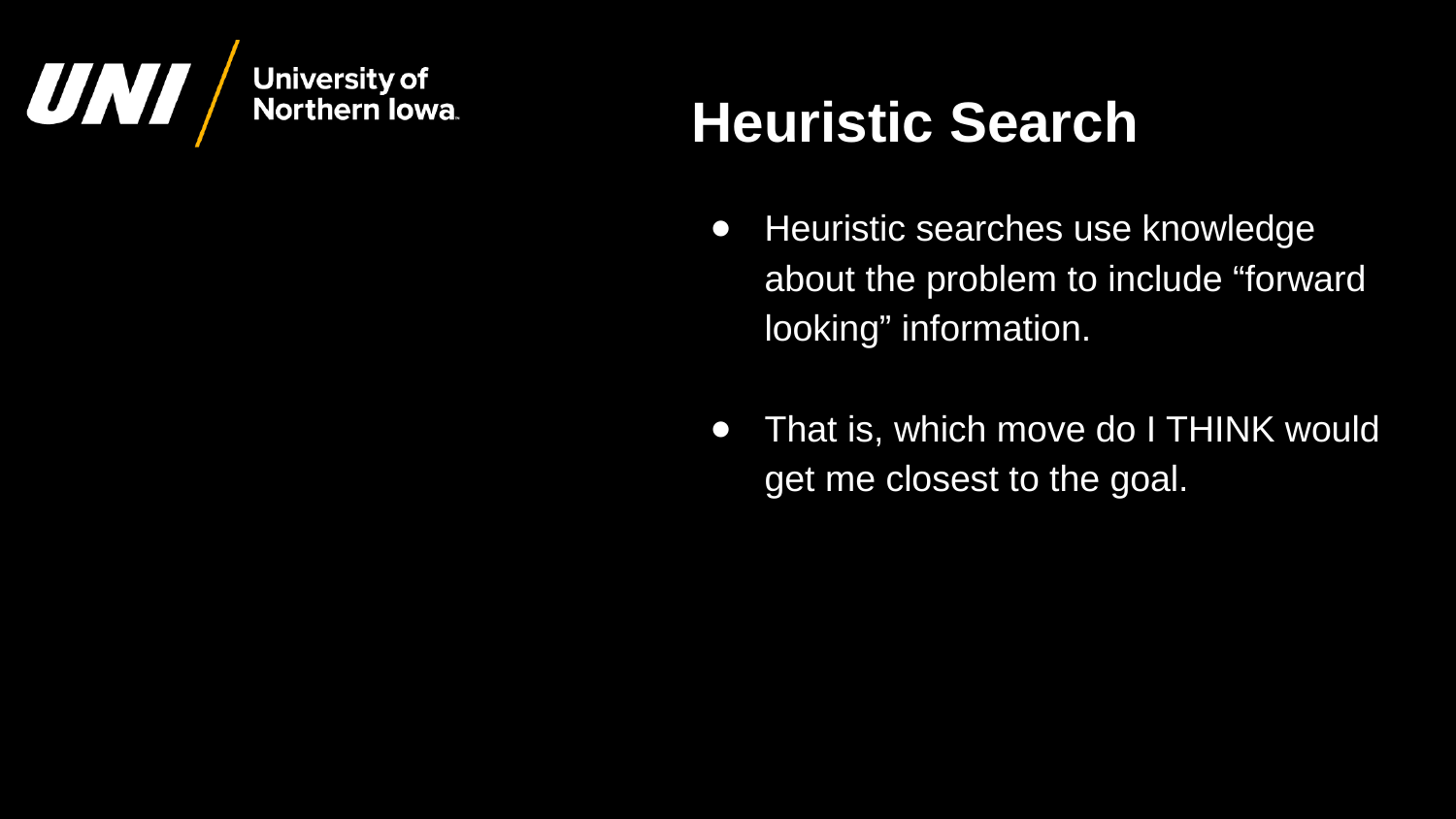

# Heuristic Search
Heuristic searches use knowledge about the problem to include “forward looking” information.

That is, which move do I THINK would get me closest to the goal.